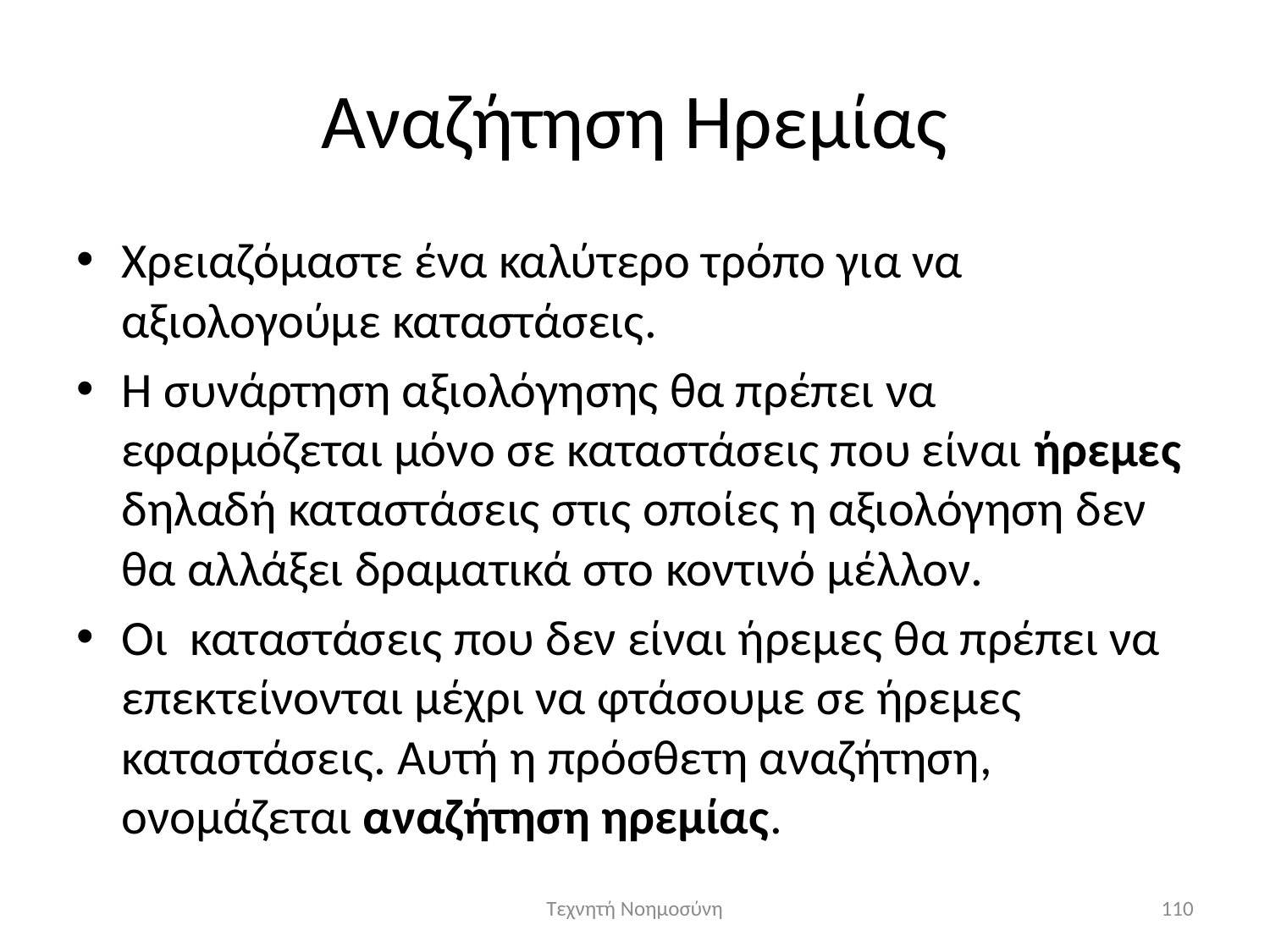

# Αναζήτηση Ηρεμίας
Χρειαζόμαστε ένα καλύτερο τρόπο για να αξιολογούμε καταστάσεις.
Η συνάρτηση αξιολόγησης θα πρέπει να εφαρμόζεται μόνο σε καταστάσεις που είναι ήρεμες δηλαδή καταστάσεις στις οποίες η αξιολόγηση δεν θα αλλάξει δραματικά στο κοντινό μέλλον.
Οι  καταστάσεις που δεν είναι ήρεμες θα πρέπει να επεκτείνονται μέχρι να φτάσουμε σε ήρεμες καταστάσεις. Αυτή η πρόσθετη αναζήτηση, ονομάζεται αναζήτηση ηρεμίας.
Τεχνητή Νοημοσύνη
110